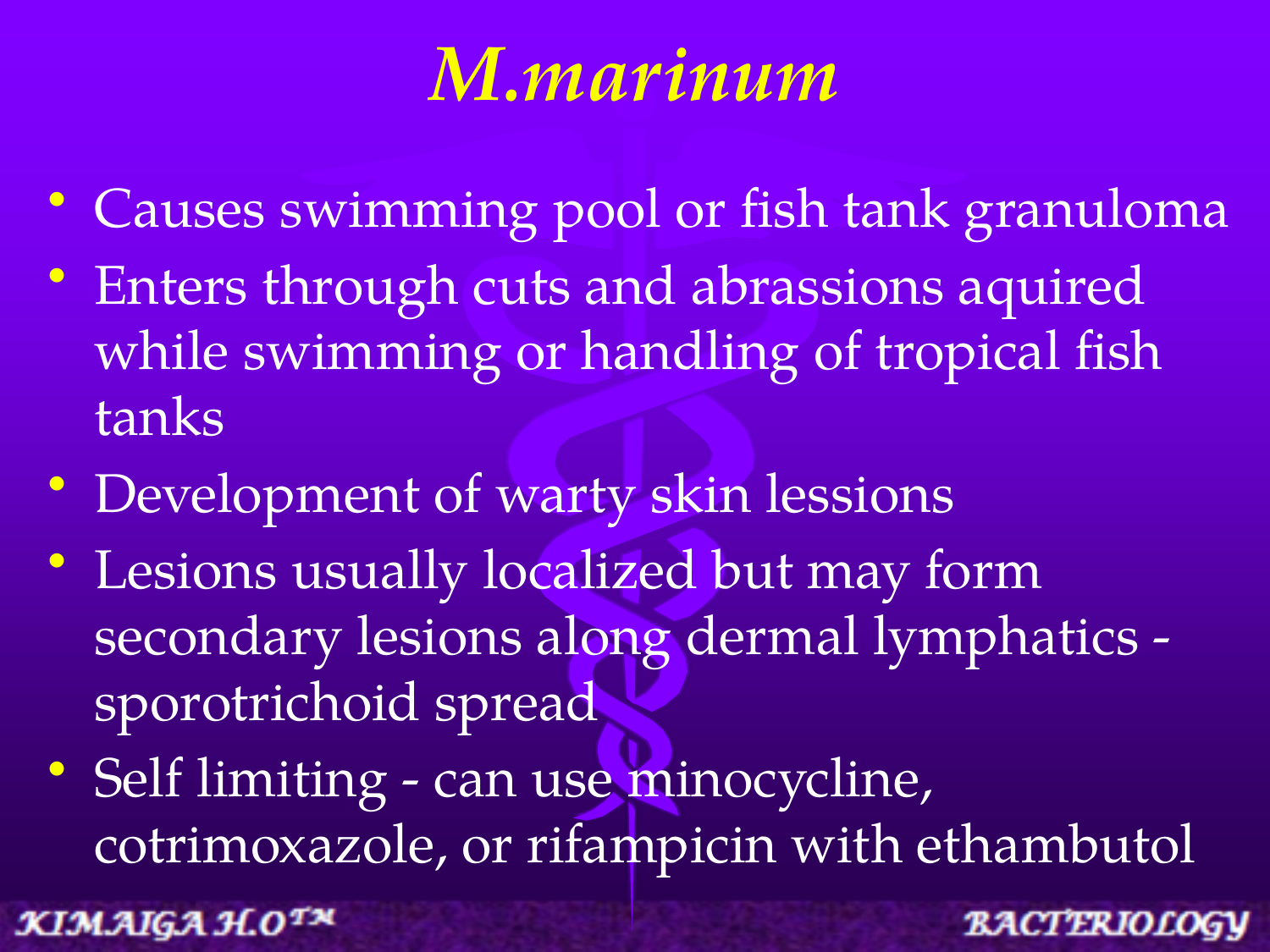

# M.marinum
Causes swimming pool or fish tank granuloma
Enters through cuts and abrassions aquired while swimming or handling of tropical fish tanks
Development of warty skin lessions
Lesions usually localized but may form secondary lesions along dermal lymphatics - sporotrichoid spread
Self limiting - can use minocycline, cotrimoxazole, or rifampicin with ethambutol